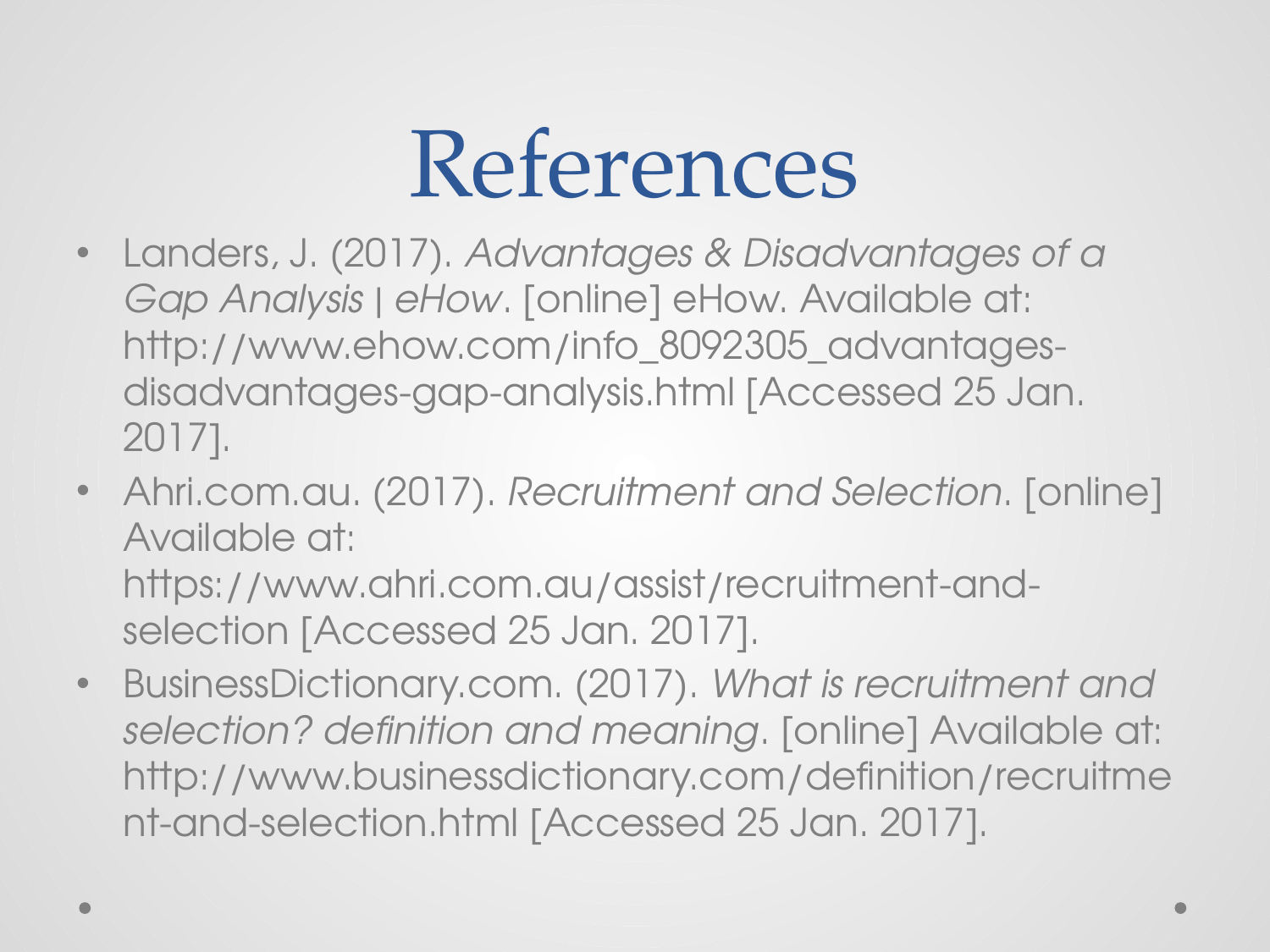

# References
Landers, J. (2017). Advantages & Disadvantages of a Gap Analysis | eHow. [online] eHow. Available at: http://www.ehow.com/info_8092305_advantages-disadvantages-gap-analysis.html [Accessed 25 Jan. 2017].
Ahri.com.au. (2017). Recruitment and Selection. [online] Available at: https://www.ahri.com.au/assist/recruitment-and-selection [Accessed 25 Jan. 2017].
BusinessDictionary.com. (2017). What is recruitment and selection? definition and meaning. [online] Available at: http://www.businessdictionary.com/definition/recruitment-and-selection.html [Accessed 25 Jan. 2017].